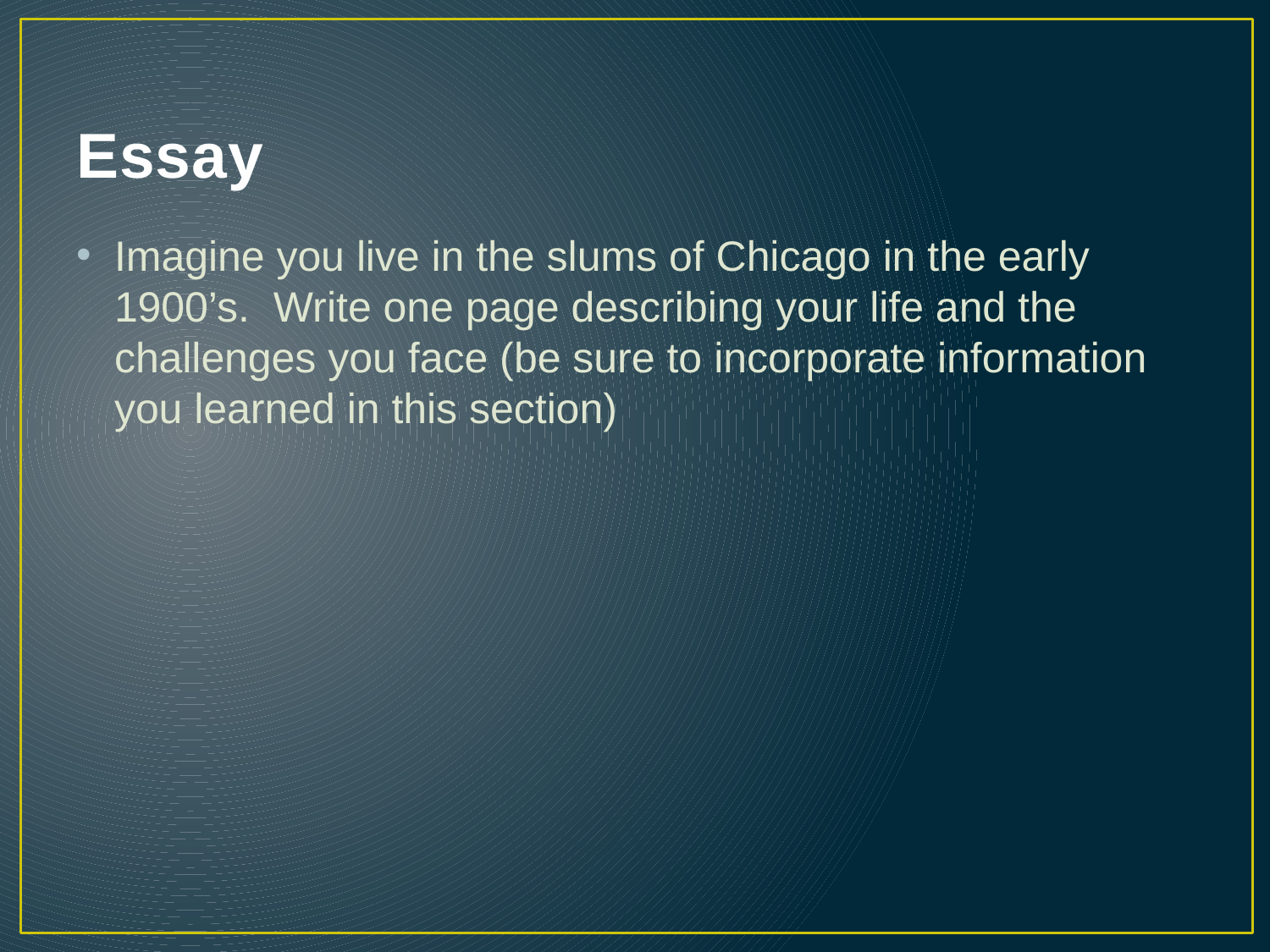

# Essay
Imagine you live in the slums of Chicago in the early 1900’s.  Write one page describing your life and the challenges you face (be sure to incorporate information you learned in this section)